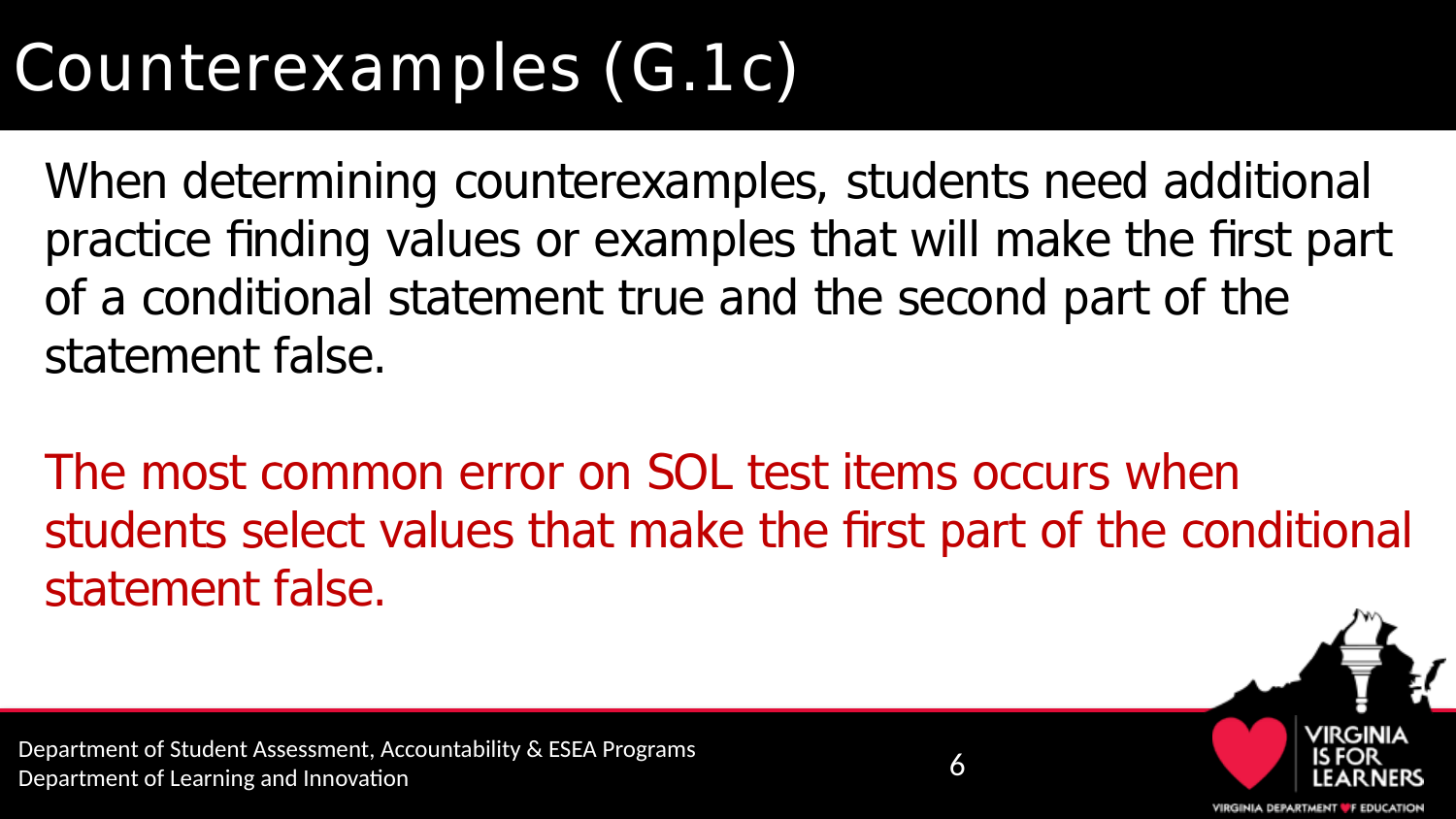

# Counterexamples (G.1c)
When determining counterexamples, students need additional practice finding values or examples that will make the first part of a conditional statement true and the second part of the statement false.

The most common error on SOL test items occurs when students select values that make the first part of the conditional statement false.